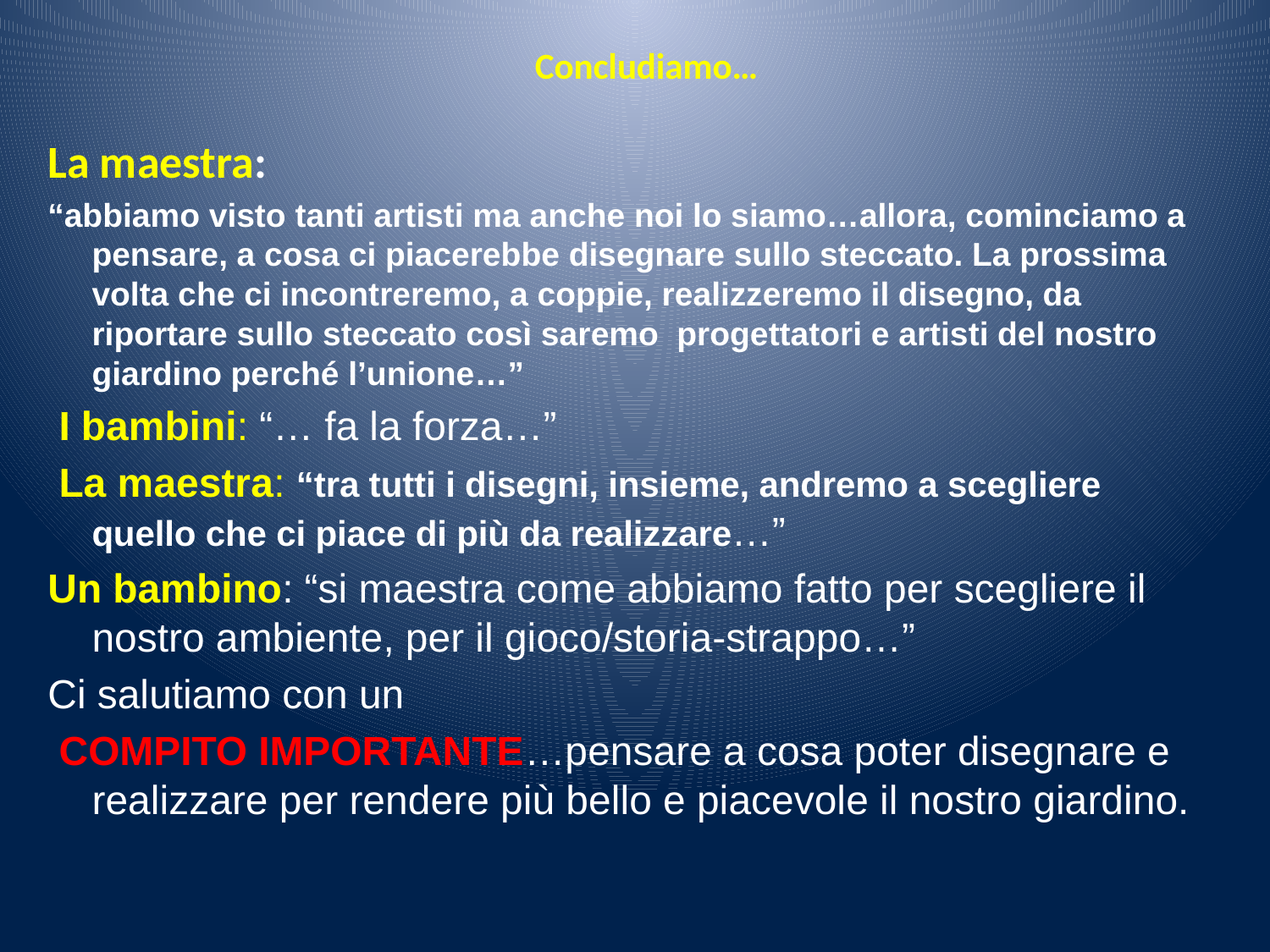

# Concludiamo…
La maestra:
“abbiamo visto tanti artisti ma anche noi lo siamo…allora, cominciamo a pensare, a cosa ci piacerebbe disegnare sullo steccato. La prossima volta che ci incontreremo, a coppie, realizzeremo il disegno, da  riportare sullo steccato così saremo  progettatori e artisti del nostro giardino perché l’unione…”
 I bambini: “… fa la forza…”
 La maestra: “tra tutti i disegni, insieme, andremo a scegliere quello che ci piace di più da realizzare…”
Un bambino: “si maestra come abbiamo fatto per scegliere il nostro ambiente, per il gioco/storia-strappo…”
Ci salutiamo con un
 COMPITO IMPORTANTE…pensare a cosa poter disegnare e realizzare per rendere più bello e piacevole il nostro giardino.